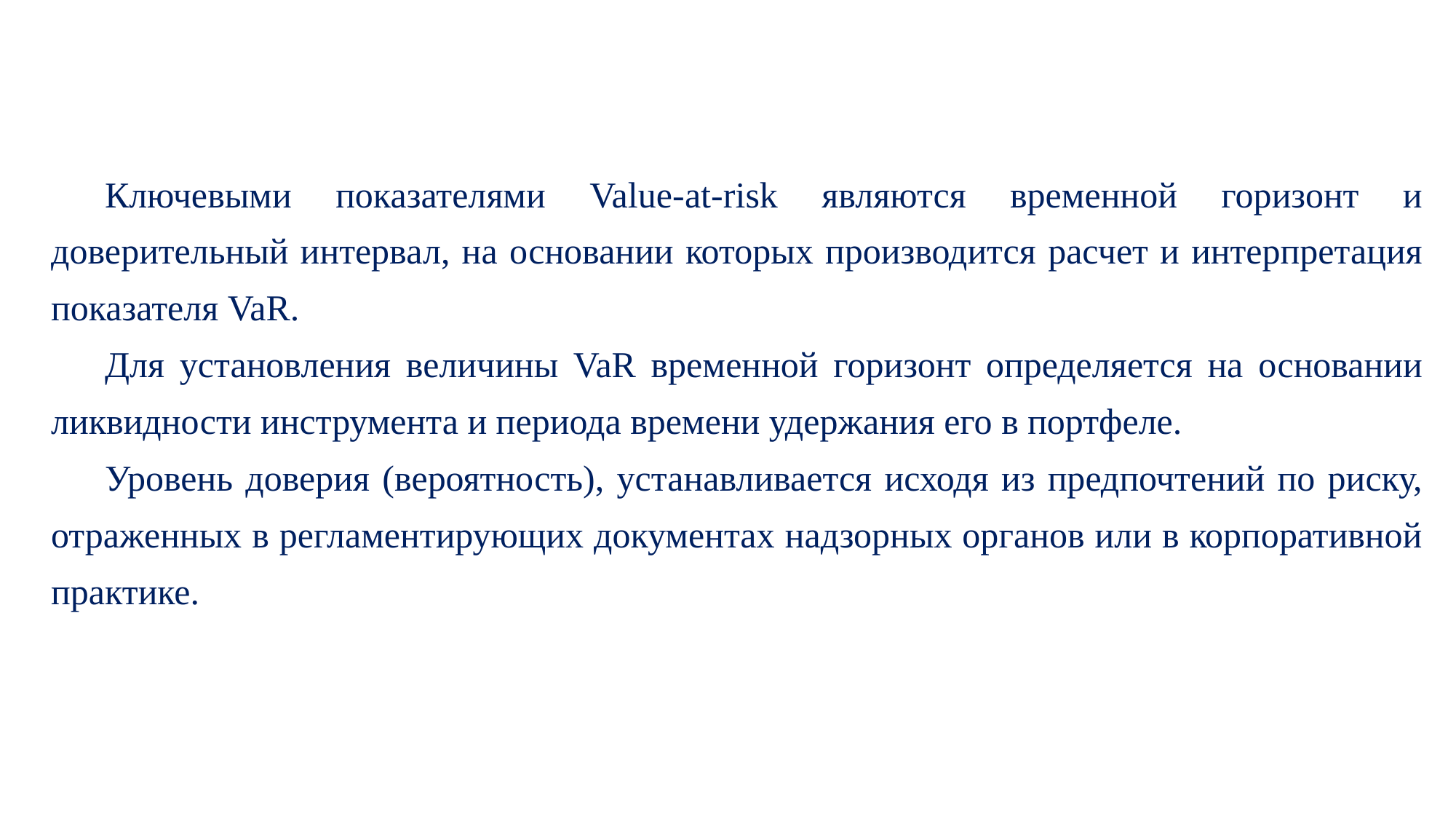

Ключевыми показателями Value-at-risk являются временной горизонт и доверительный интервал, на основании которых производится расчет и интерпретация показателя VaR.
Для установления величины VaR временной горизонт определяется на основании ликвидности инструмента и периода времени удержания его в портфеле.
Уровень доверия (вероятность), устанавливается исходя из предпочтений по риску, отраженных в регламентирующих документах надзорных органов или в корпоративной практике.